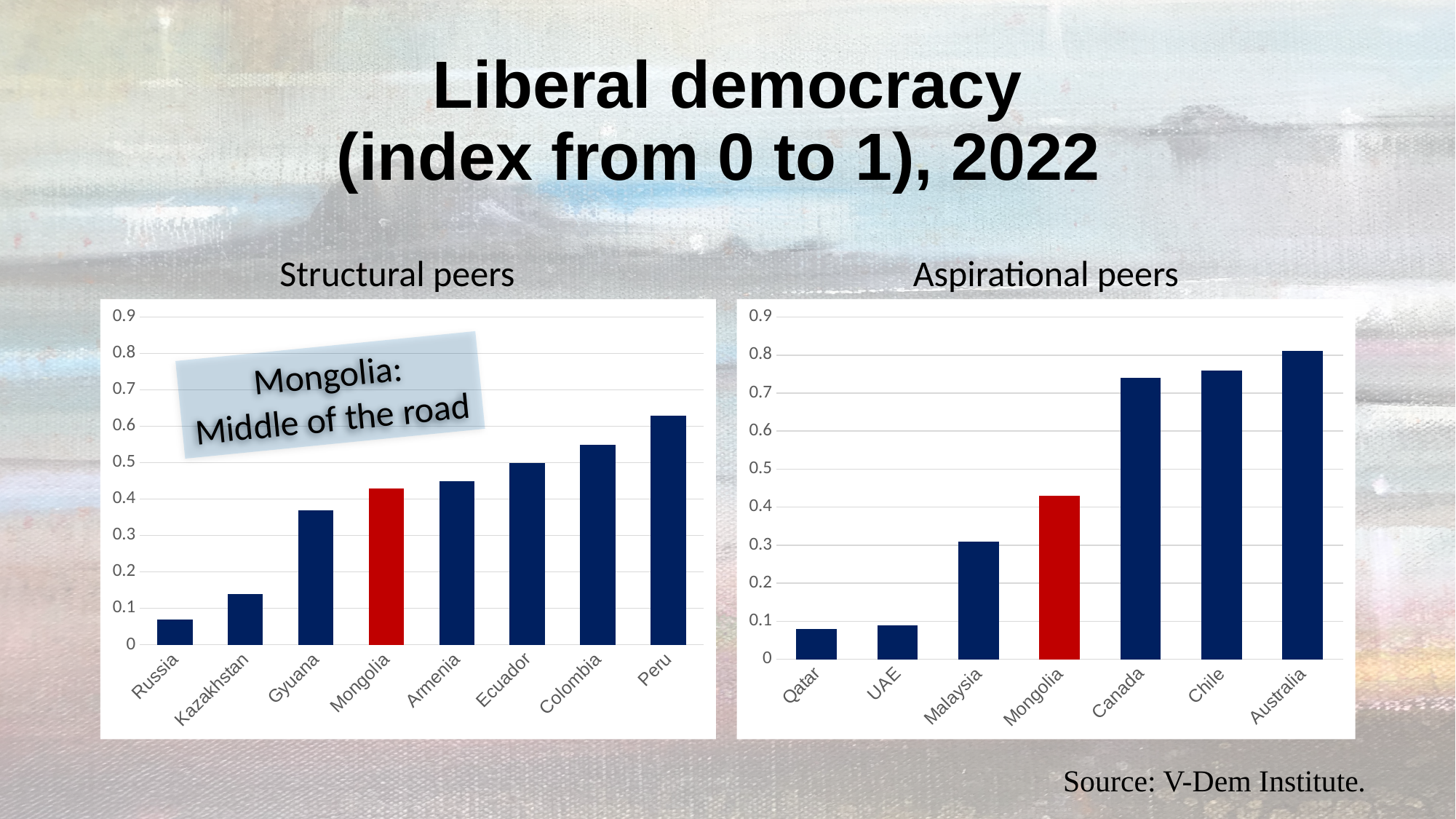

# Liberal democracy (index from 0 to 1), 2022

Structural peers
Aspirational peers

### Chart

| Category |  |
|---|---|
| Russia | 0.07 |
| Kazakhstan | 0.14 |
| Gyuana | 0.37 |
| Mongolia | 0.43 |
| Armenia | 0.45 |
| Ecuador | 0.5 |
| Colombia | 0.55 |
| Peru | 0.63 |

### Chart

| Category |  |
|---|---|
| Qatar | 0.08 |
| UAE | 0.09 |
| Malaysia | 0.31 |
| Mongolia | 0.43 |
| Canada | 0.74 |
| Chile | 0.76 |
| Australia | 0.81 |
Mongolia:
Middle of the road
Shaped like a sickle
Rapid growth
Stagnation
Stagnation
Source: V-Dem Institute.